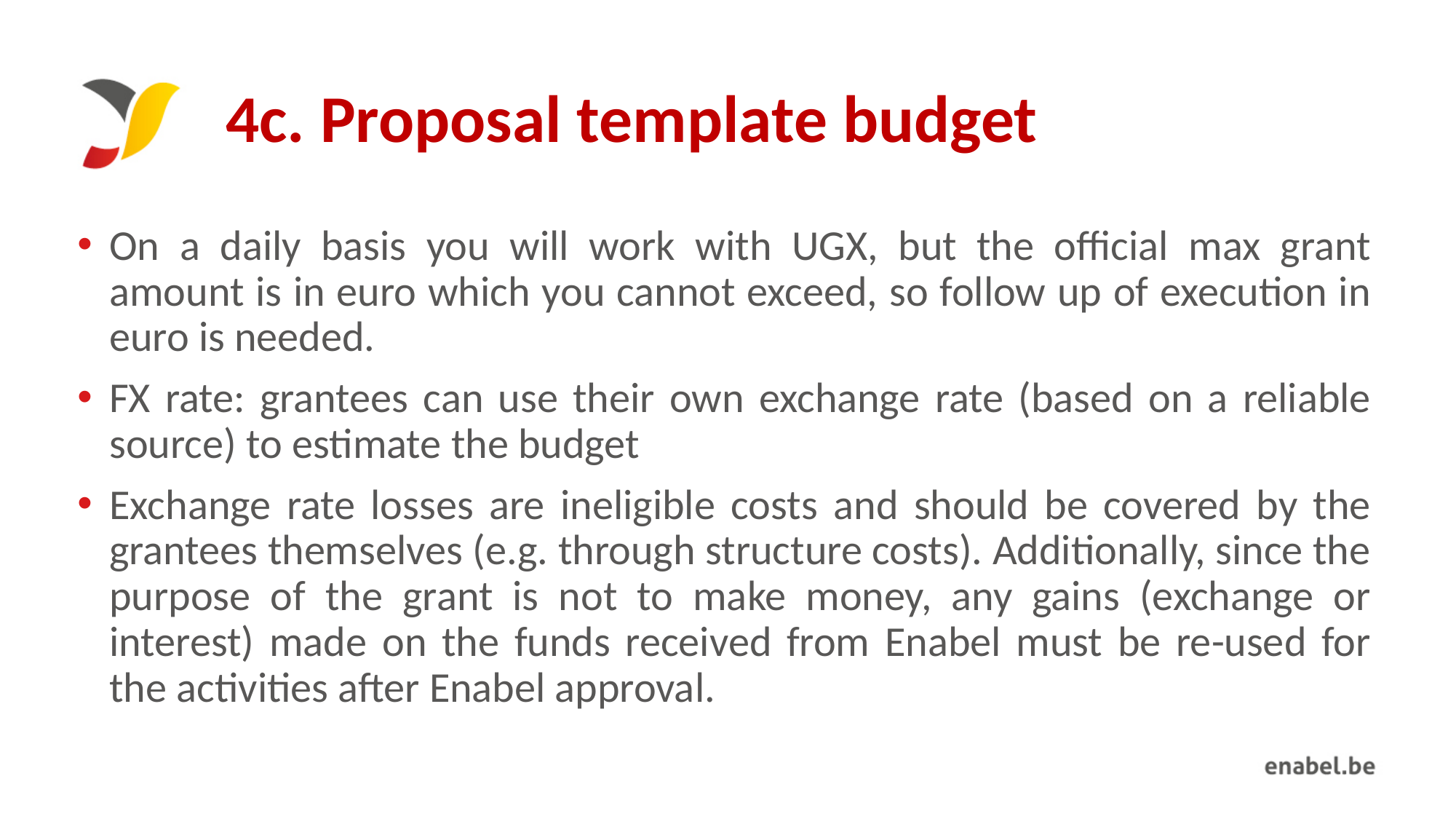

# 4c. Proposal template budget
On a daily basis you will work with UGX, but the official max grant amount is in euro which you cannot exceed, so follow up of execution in euro is needed.
FX rate: grantees can use their own exchange rate (based on a reliable source) to estimate the budget
Exchange rate losses are ineligible costs and should be covered by the grantees themselves (e.g. through structure costs). Additionally, since the purpose of the grant is not to make money, any gains (exchange or interest) made on the funds received from Enabel must be re-used for the activities after Enabel approval.